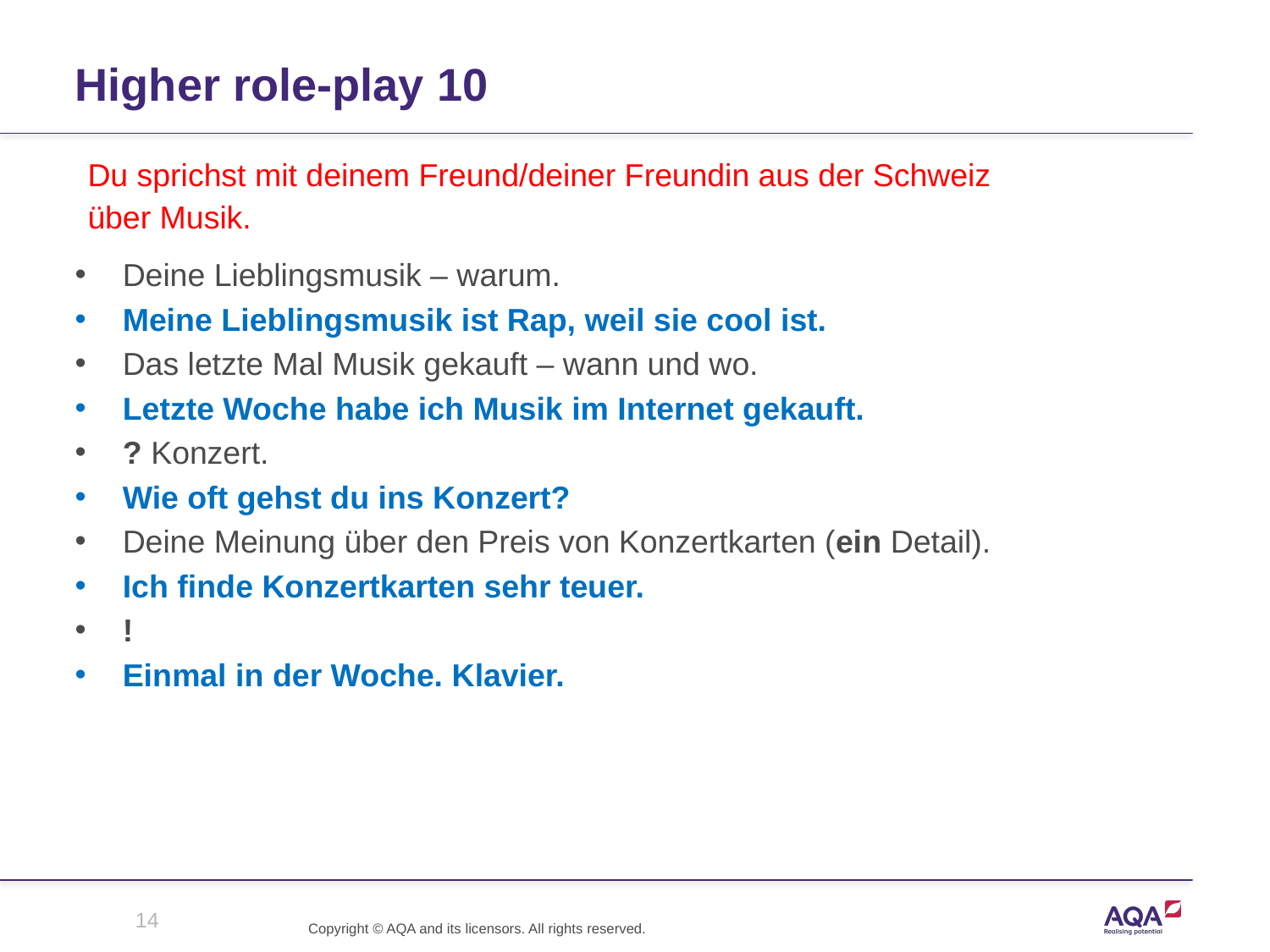

# Higher role-play 10
Du sprichst mit deinem Freund/deiner Freundin aus der Schweiz
über Musik.

Deine Lieblingsmusik – warum.
Meine Lieblingsmusik ist Rap, weil sie cool ist.
Das letzte Mal Musik gekauft – wann und wo.
Letzte Woche habe ich Musik im Internet gekauft.
? Konzert.
Wie oft gehst du ins Konzert?
Deine Meinung über den Preis von Konzertkarten (ein Detail).
Ich finde Konzertkarten sehr teuer.
!
Einmal in der Woche. Klavier.
14
Copyright © AQA and its licensors. All rights reserved.